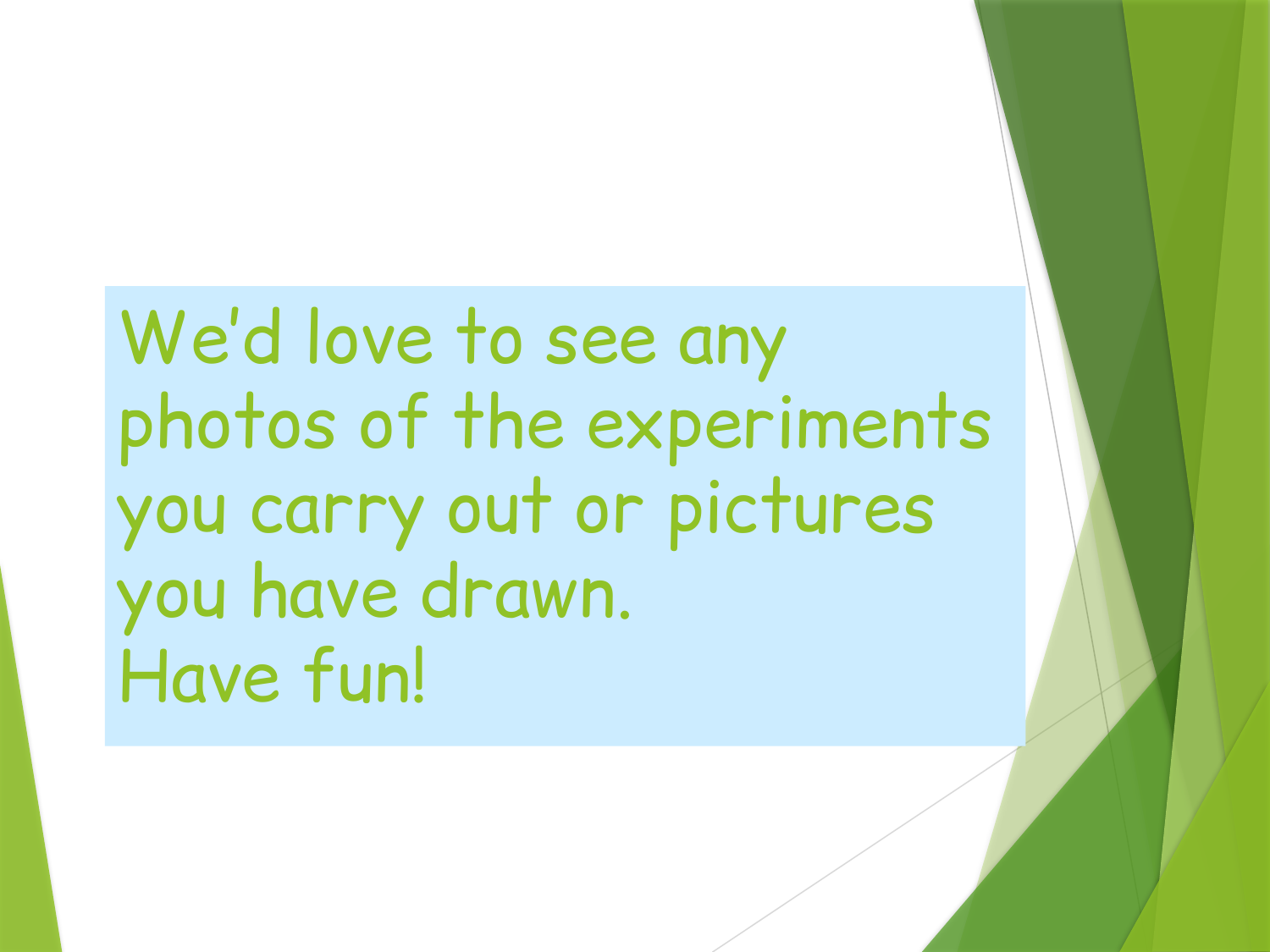

# We’d love to see any photos of the experiments you carry out or pictures you have drawn. Have fun!